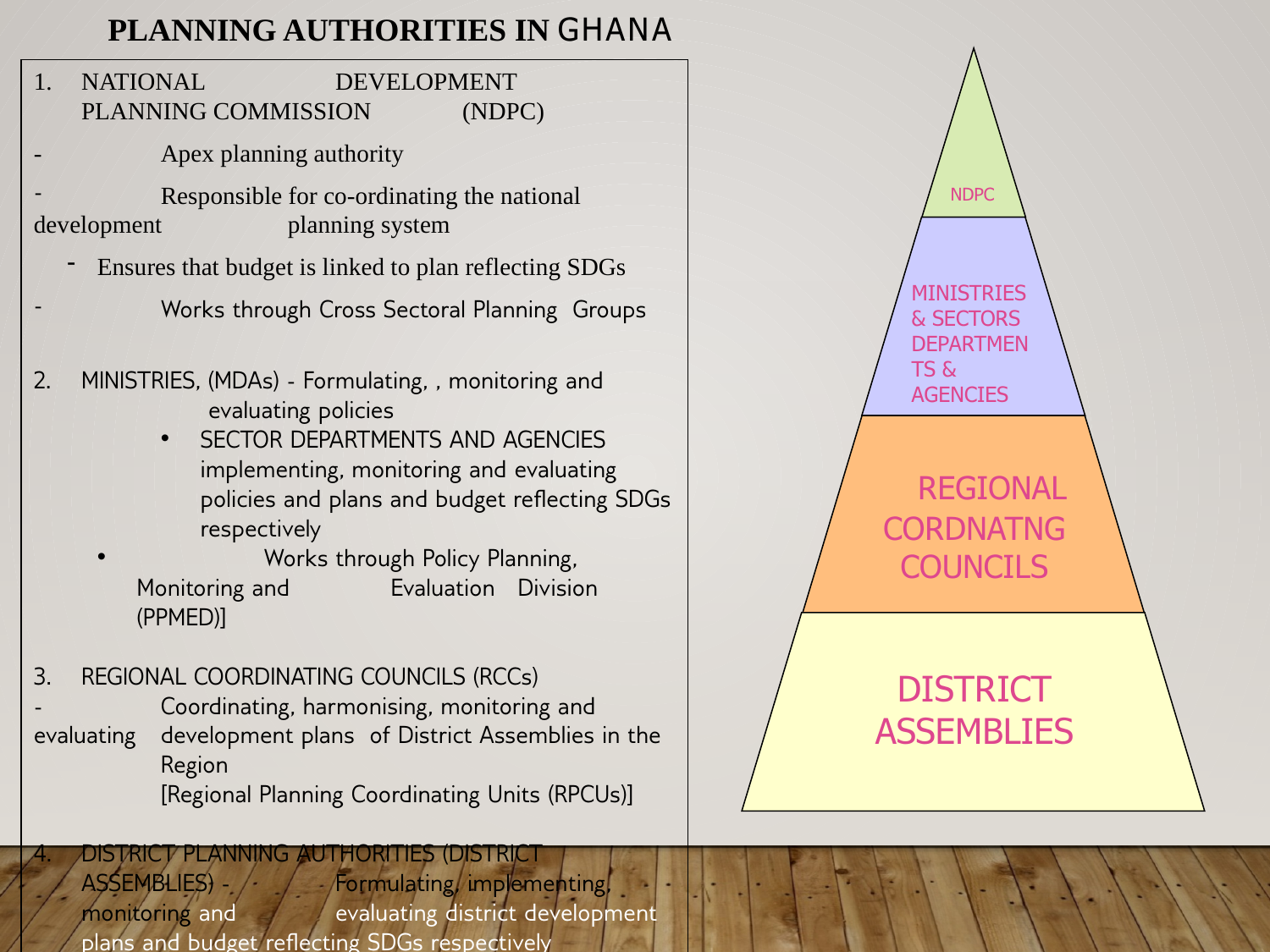

PLANNING AUTHORITIES IN GHANA

NATIONAL 	DEVELOPMENT 	PLANNING COMMISSION 	(NDPC)
-  	Apex planning authority
  	Responsible for co-ordinating the national 	development 	planning system
Ensures that budget is linked to plan reflecting SDGs
 	Works through Cross Sectoral Planning  Groups

MINISTRIES, (MDAs) - Formulating, , monitoring and 	evaluating policies
SECTOR DEPARTMENTS AND AGENCIES implementing, monitoring and evaluating policies and plans and budget reflecting SDGs respectively
	Works through Policy Planning, Monitoring and 	Evaluation 	Division (PPMED)]

REGIONAL COORDINATING COUNCILS (RCCs)
- 	Coordinating, harmonising, monitoring and evaluating 	development plans  of District Assemblies in the 	Region
	[Regional Planning Coordinating Units (RPCUs)]

DISTRICT PLANNING AUTHORITIES (DISTRICT ASSEMBLIES) - 	Formulating, implementing, monitoring and 	evaluating district development plans and budget reflecting SDGs respectively
	[District Planning Coordinating Units (DPCUs)]

NDPC
MINISTRIES & SECTORS DEPARTMENTS & AGENCIES
   REGIONAL CORDNATNG COUNCILS
DISTRICT ASSEMBLIES